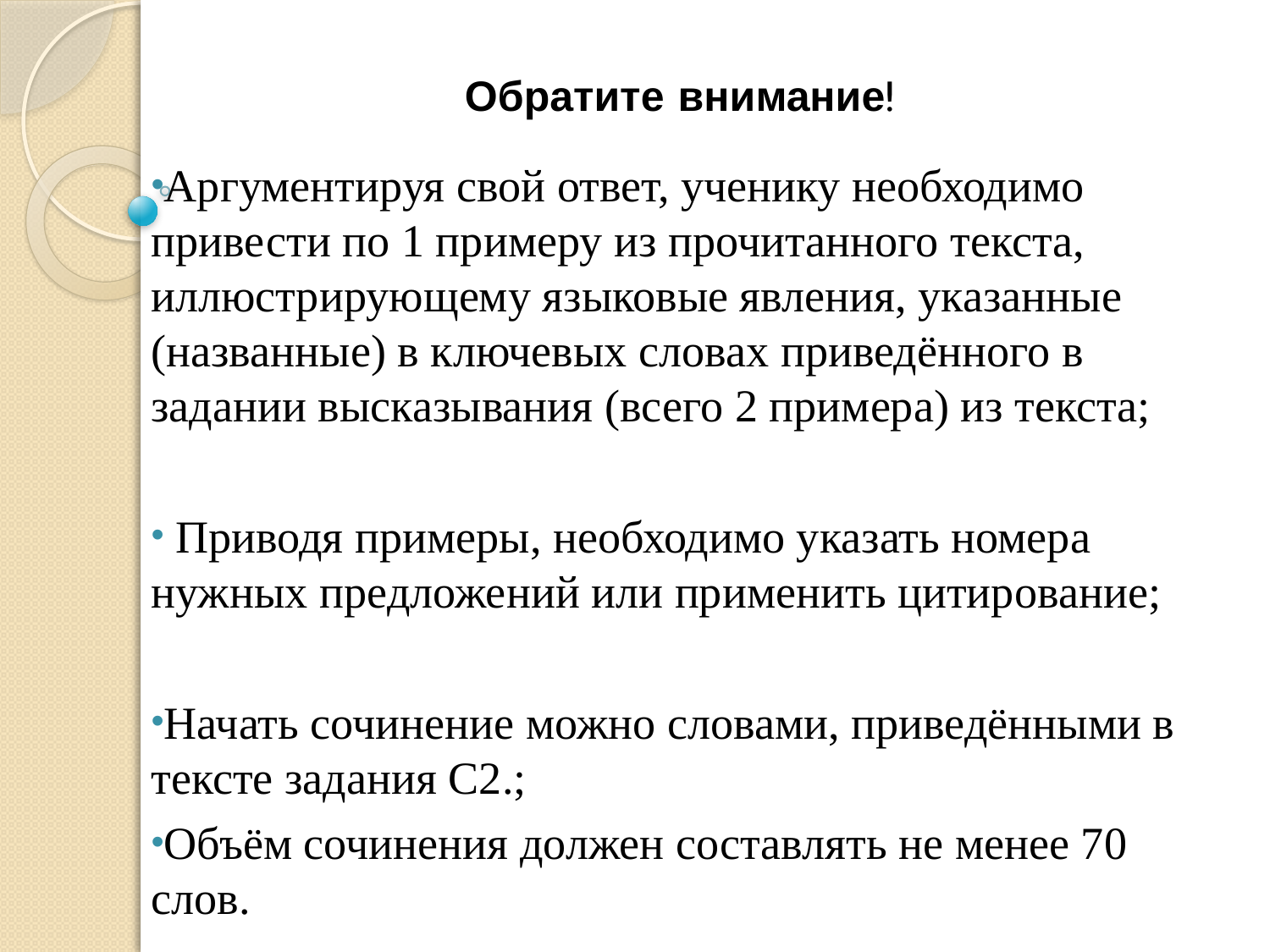

# Обратите внимание!
Аргументируя свой ответ, ученику необходимо привести по 1 примеру из прочитанного текста, иллюстрирующему языковые явления, указанные (названные) в ключевых словах приведённого в задании высказывания (всего 2 примера) из текста;

 Приводя примеры, необходимо указать номера нужных предложений или применить цитирование;

Начать сочинение можно словами, приведёнными в тексте задания С2.;
Объём сочинения должен составлять не менее 70 слов.